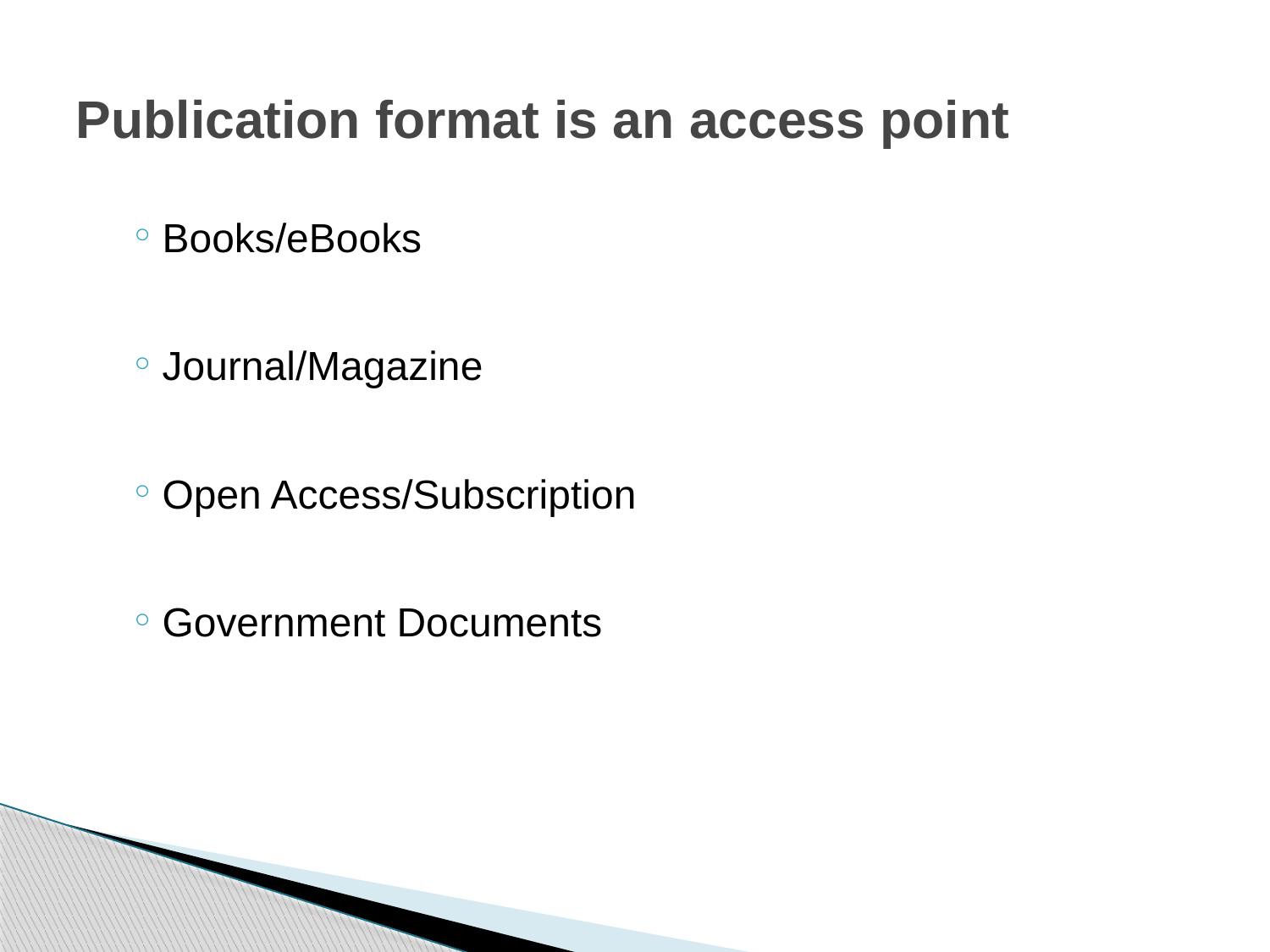

# Publication format is an access point
Books/eBooks

Journal/Magazine

Open Access/Subscription

Government Documents